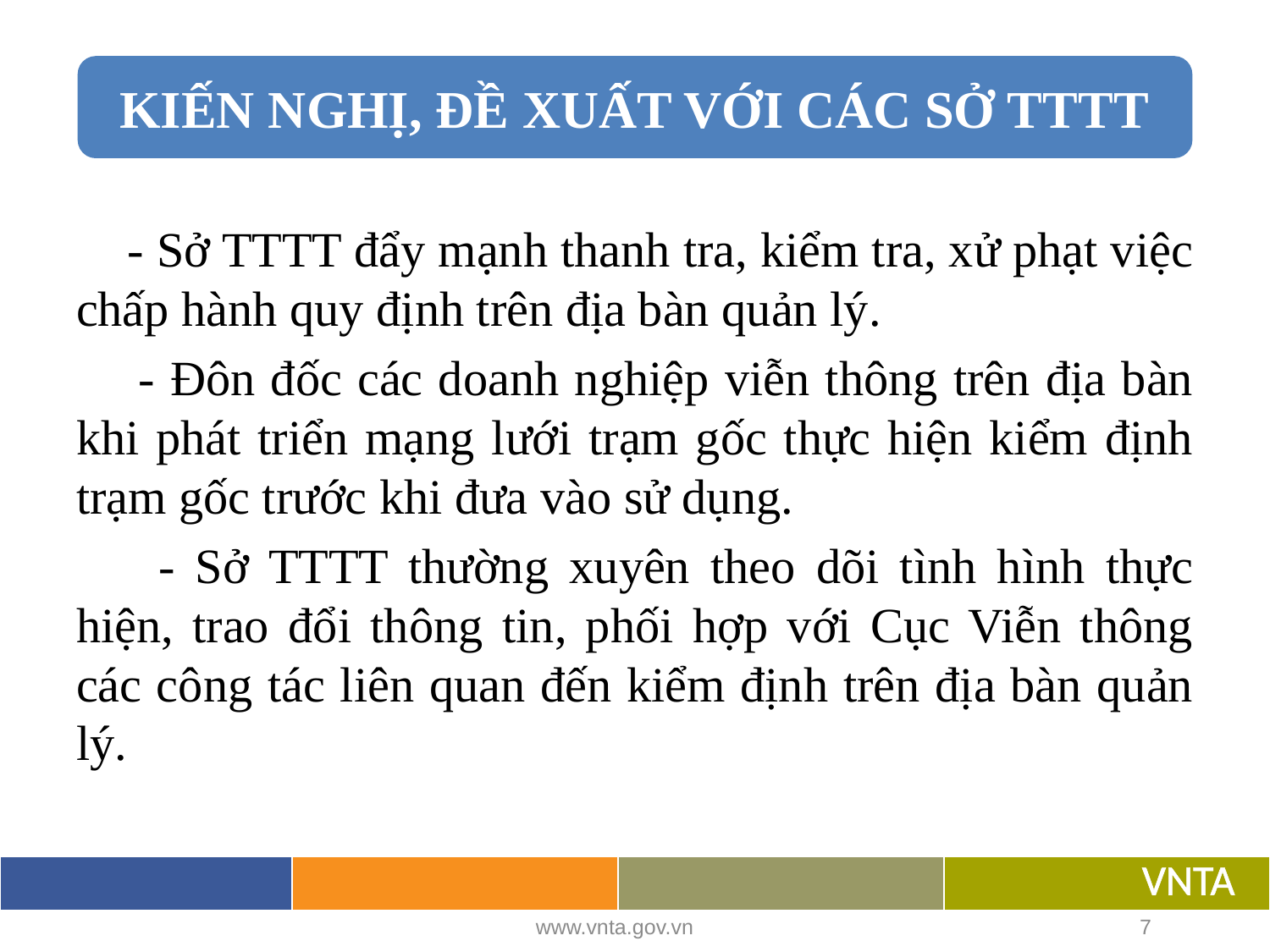

KIẾN NGHỊ, ĐỀ XUẤT VỚI CÁC SỞ TTTT
    - Sở TTTT đẩy mạnh thanh tra, kiểm tra, xử phạt việc chấp hành quy định trên địa bàn quản lý.
    - Đôn đốc các doanh nghiệp viễn thông trên địa bàn khi phát triển mạng lưới trạm gốc thực hiện kiểm định trạm gốc trước khi đưa vào sử dụng.
    - Sở TTTT thường xuyên theo dõi tình hình thực hiện, trao đổi thông tin, phối hợp với Cục Viễn thông các công tác liên quan đến kiểm định trên địa bàn quản lý.
www.vnta.gov.vn
7